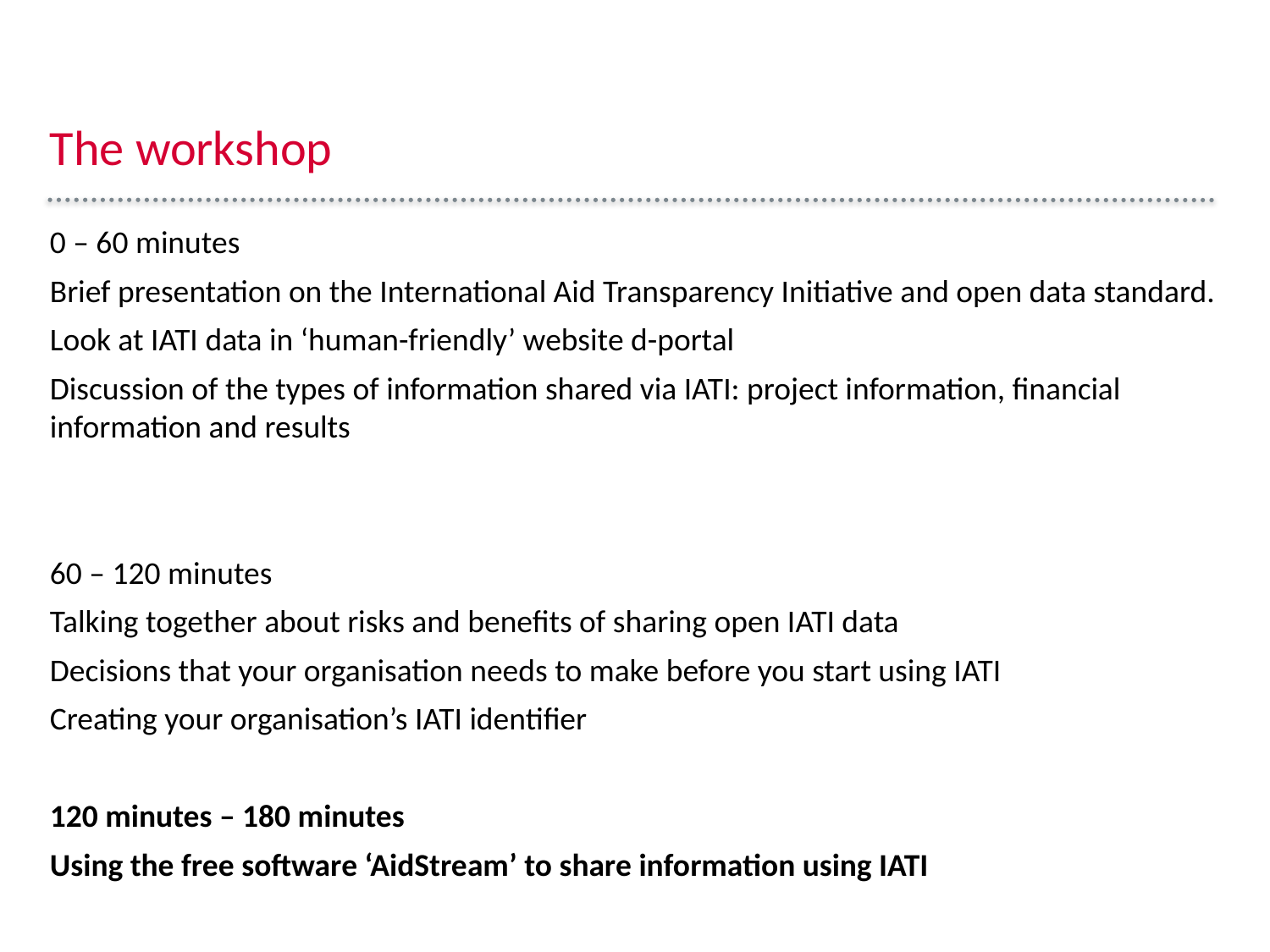

# The workshop
0 – 60 minutes
Brief presentation on the International Aid Transparency Initiative and open data standard.
Look at IATI data in ‘human-friendly’ website d-portal
Discussion of the types of information shared via IATI: project information, financial information and results

60 – 120 minutes
Talking together about risks and benefits of sharing open IATI data
Decisions that your organisation needs to make before you start using IATI
Creating your organisation’s IATI identifier

120 minutes – 180 minutes
Using the free software ‘AidStream’ to share information using IATI